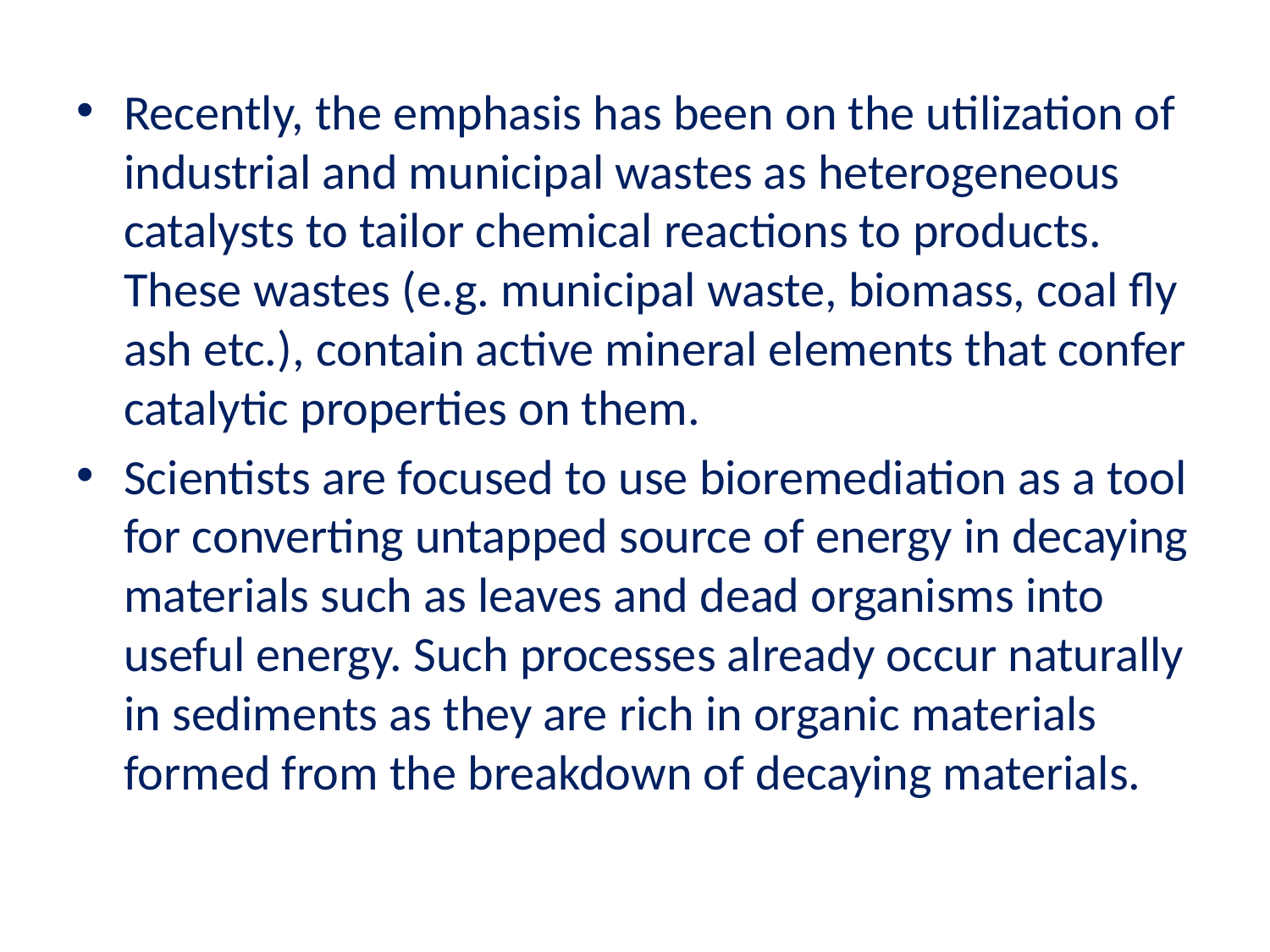

Recently, the emphasis has been on the utilization of industrial and municipal wastes as heterogeneous catalysts to tailor chemical reactions to products. These wastes (e.g. municipal waste, biomass, coal fly ash etc.), contain active mineral elements that confer catalytic properties on them.
Scientists are focused to use bioremediation as a tool for converting untapped source of energy in decaying materials such as leaves and dead organisms into useful energy. Such processes already occur naturally in sediments as they are rich in organic materials formed from the breakdown of decaying materials.